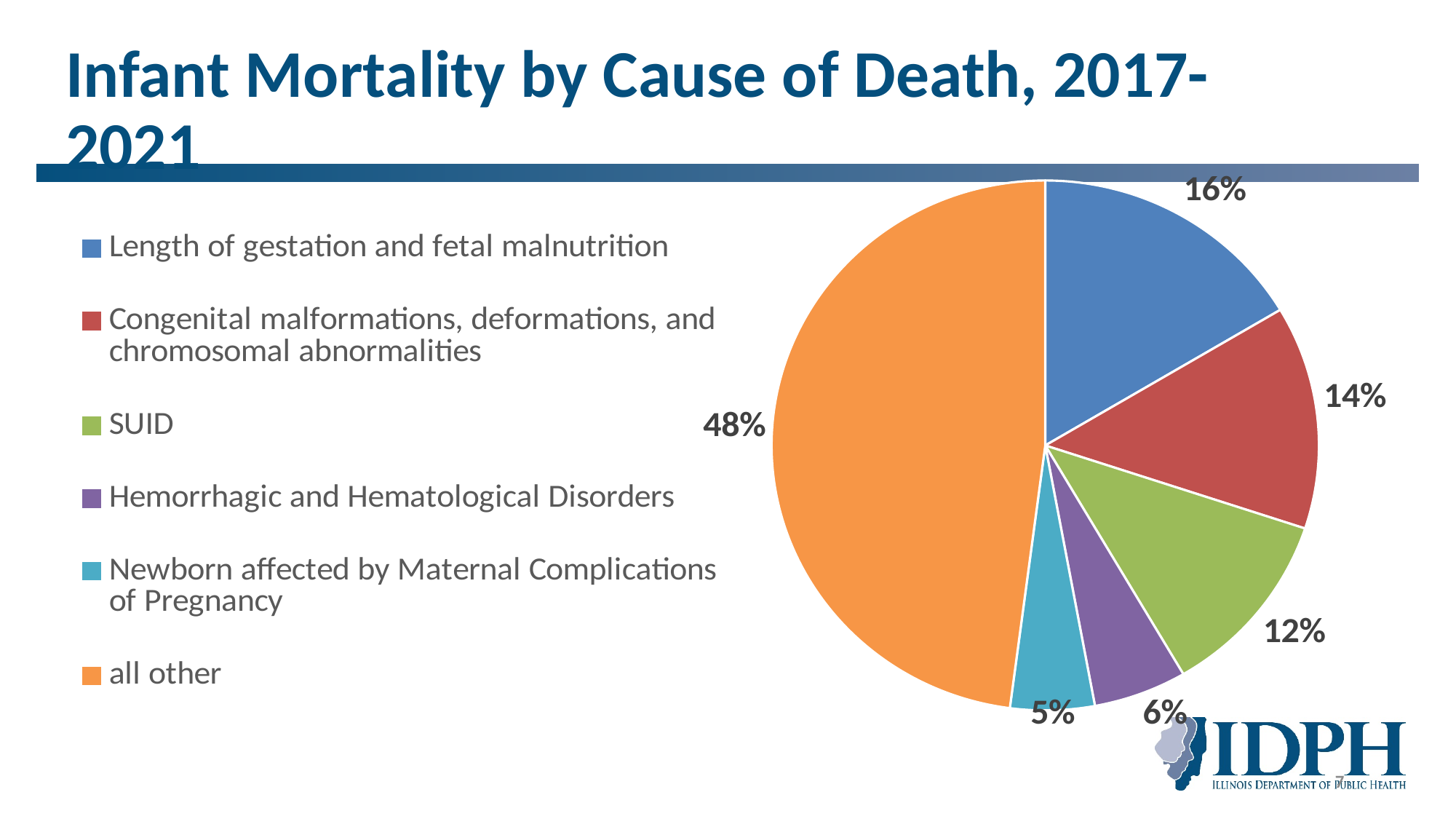

# Infant Mortality by Cause of Death, 2017-2021

### Chart

| Category |  |
|---|---|
| Length of gestation and fetal malnutrition | 0.16448993999294034 |
| Congenital malformations, deformations, and chromosomal abnormalities | 0.13625132368513942 |
| SUID | 0.11507236145428874 |
| Hemorrhagic and Hematological Disorders  | 0.05506530180021179 |
| Newborn affected by Maternal Complications of Pregnancy | 0.049770561242499116 |
| all other  | 0.47935051182492056 |
7